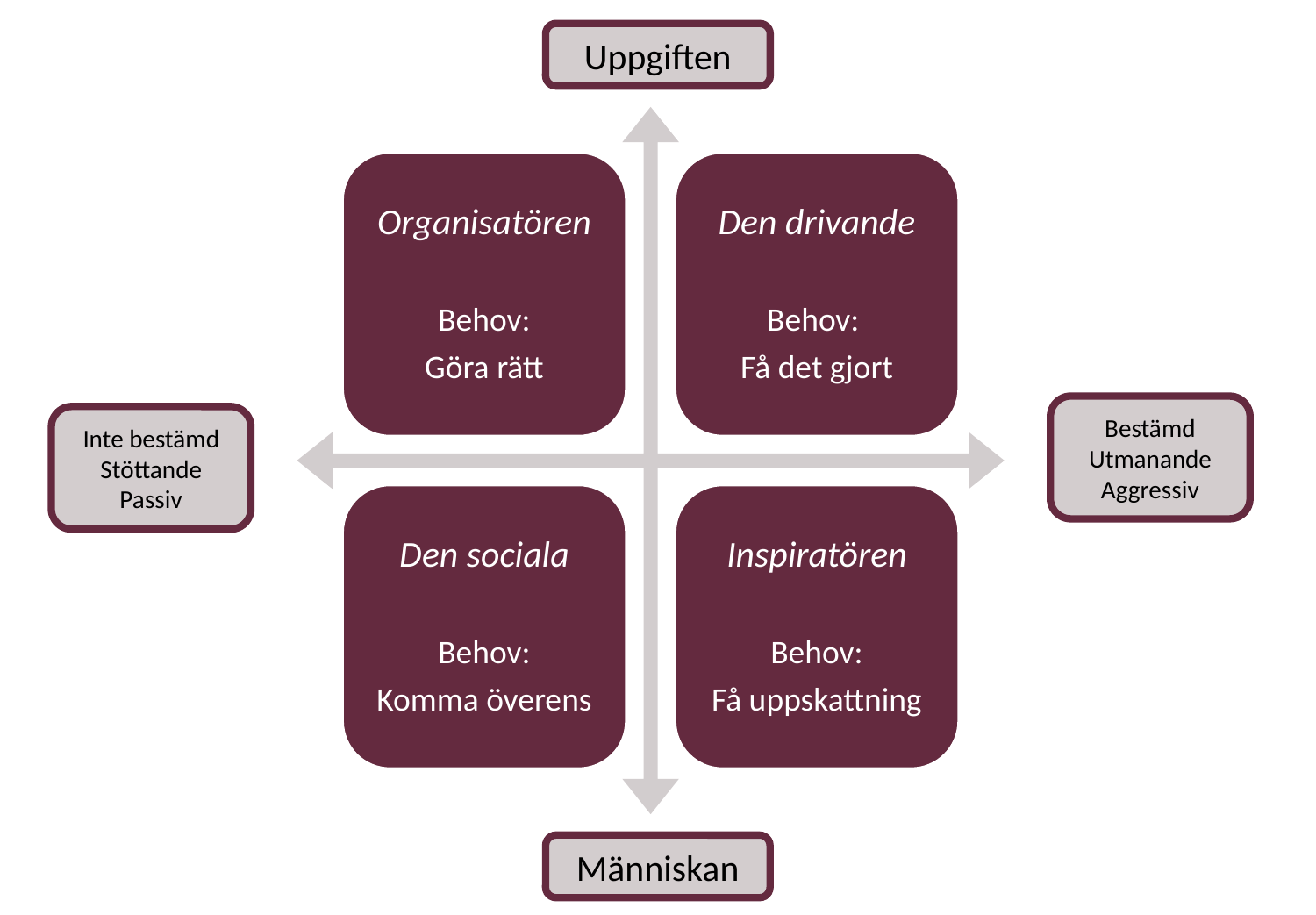

Uppgiften

Organisatören

Behov:
Göra rätt
Den drivande

Behov:
Få det gjort
Den sociala

Behov:
Komma överens
Inspiratören

Behov:
Få uppskattning
Bestämd
Utmanande
Aggressiv
Inte bestämd
Stöttande
Passiv
Människan